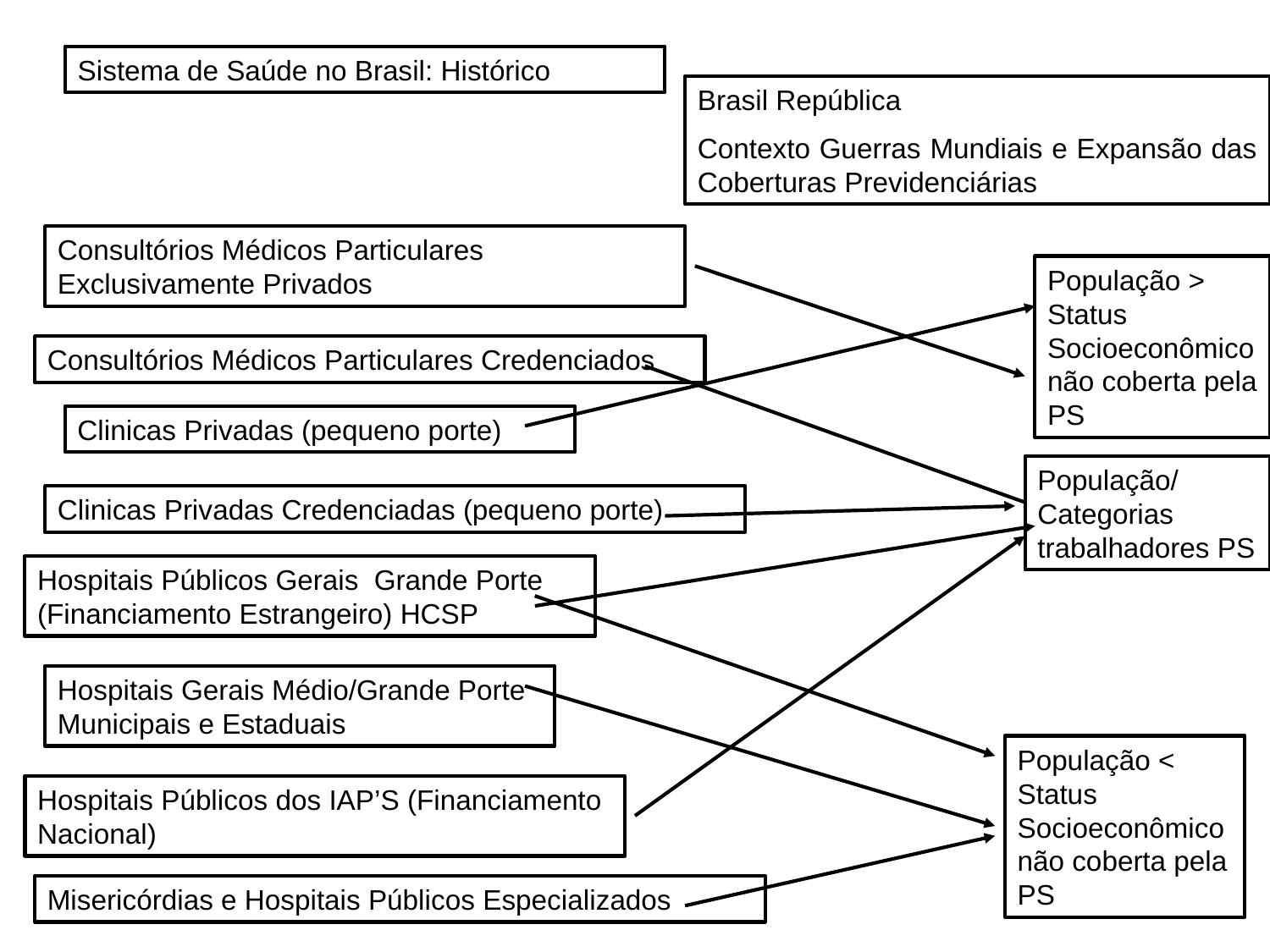

Sistema de Saúde no Brasil: Histórico
Brasil República
Contexto Guerras Mundiais e Expansão das Coberturas Previdenciárias
Consultórios Médicos Particulares Exclusivamente Privados
População > Status Socioeconômico não coberta pela PS

Consultórios Médicos Particulares Credenciados

Clinicas Privadas (pequeno porte)
População/ Categorias trabalhadores PS
Clinicas Privadas Credenciadas (pequeno porte)

Hospitais Públicos Gerais  Grande Porte (Financiamento Estrangeiro) HCSP

Hospitais Gerais Médio/Grande Porte Municipais e Estaduais

População < Status Socioeconômico não coberta pela PS
Hospitais Públicos dos IAP’S (Financiamento Nacional)

Misericórdias e Hospitais Públicos Especializados